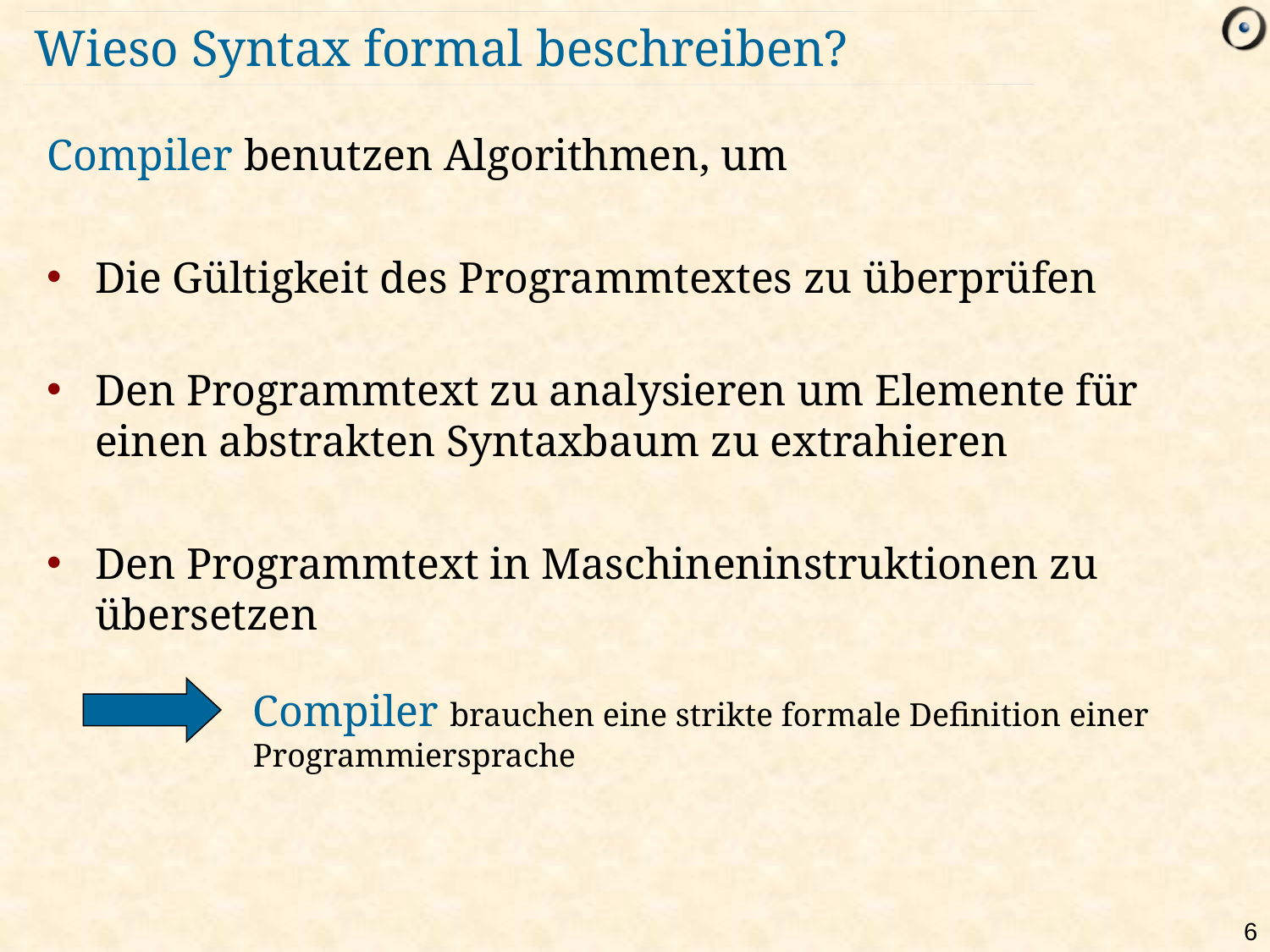

# Wieso Syntax formal beschreiben?
Compiler benutzen Algorithmen, um

Die Gültigkeit des Programmtextes zu überprüfen
Den Programmtext zu analysieren um Elemente für einen abstrakten Syntaxbaum zu extrahieren

Den Programmtext in Maschineninstruktionen zu übersetzen

Compiler brauchen eine strikte formale Definition einer Programmiersprache